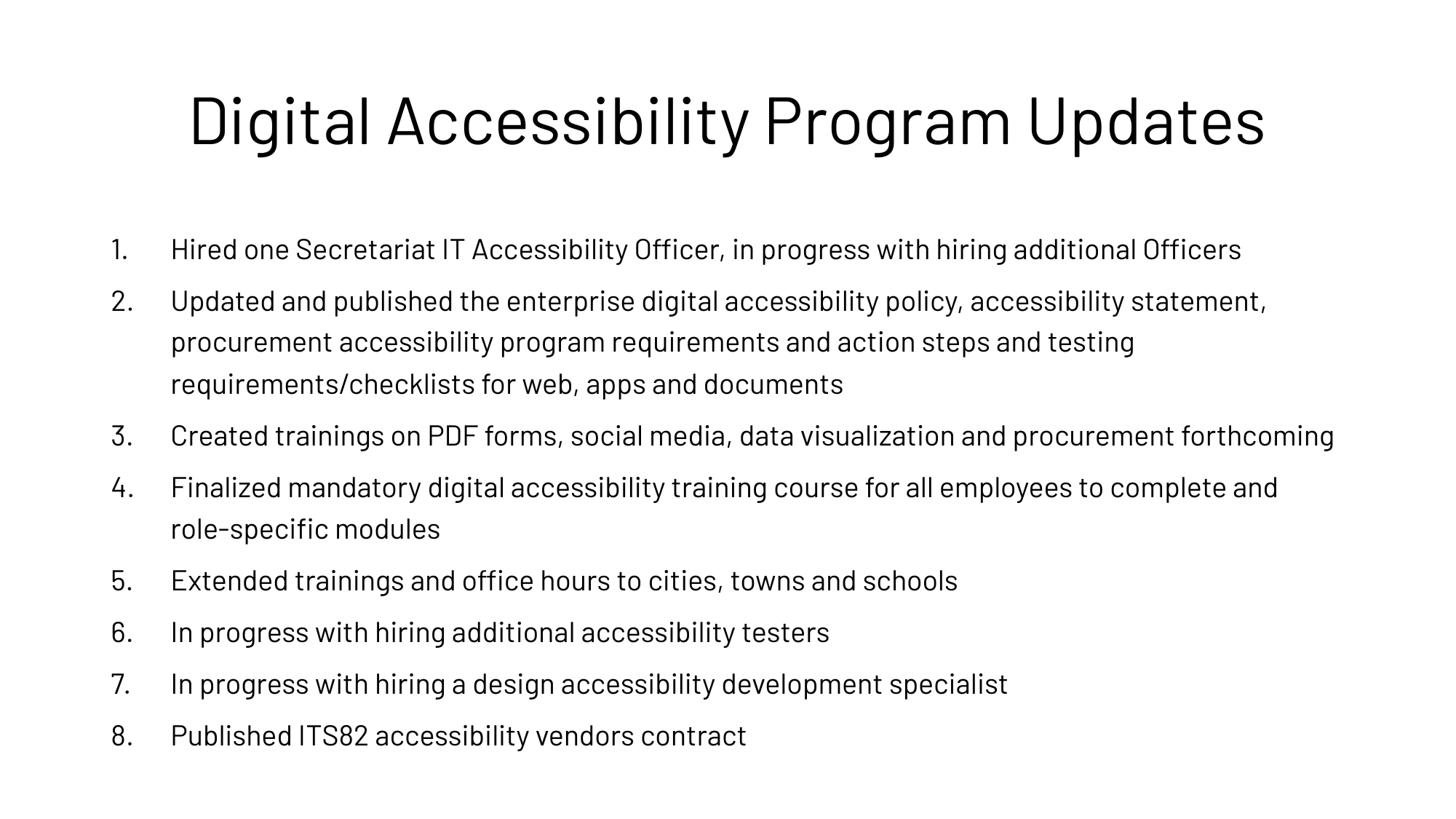

# Digital Accessibility Program Updates
Hired one Secretariat IT Accessibility Officer, in progress with hiring additional Officers
Updated and published the enterprise digital accessibility policy, accessibility statement, procurement accessibility program requirements and action steps and testing requirements/checklists for web, apps and documents
Created trainings on PDF forms, social media, data visualization and procurement forthcoming
Finalized mandatory digital accessibility training course for all employees to complete and role-specific modules
Extended trainings and office hours to cities, towns and schools
In progress with hiring additional accessibility testers
In progress with hiring a design accessibility development specialist
Published ITS82 accessibility vendors contract